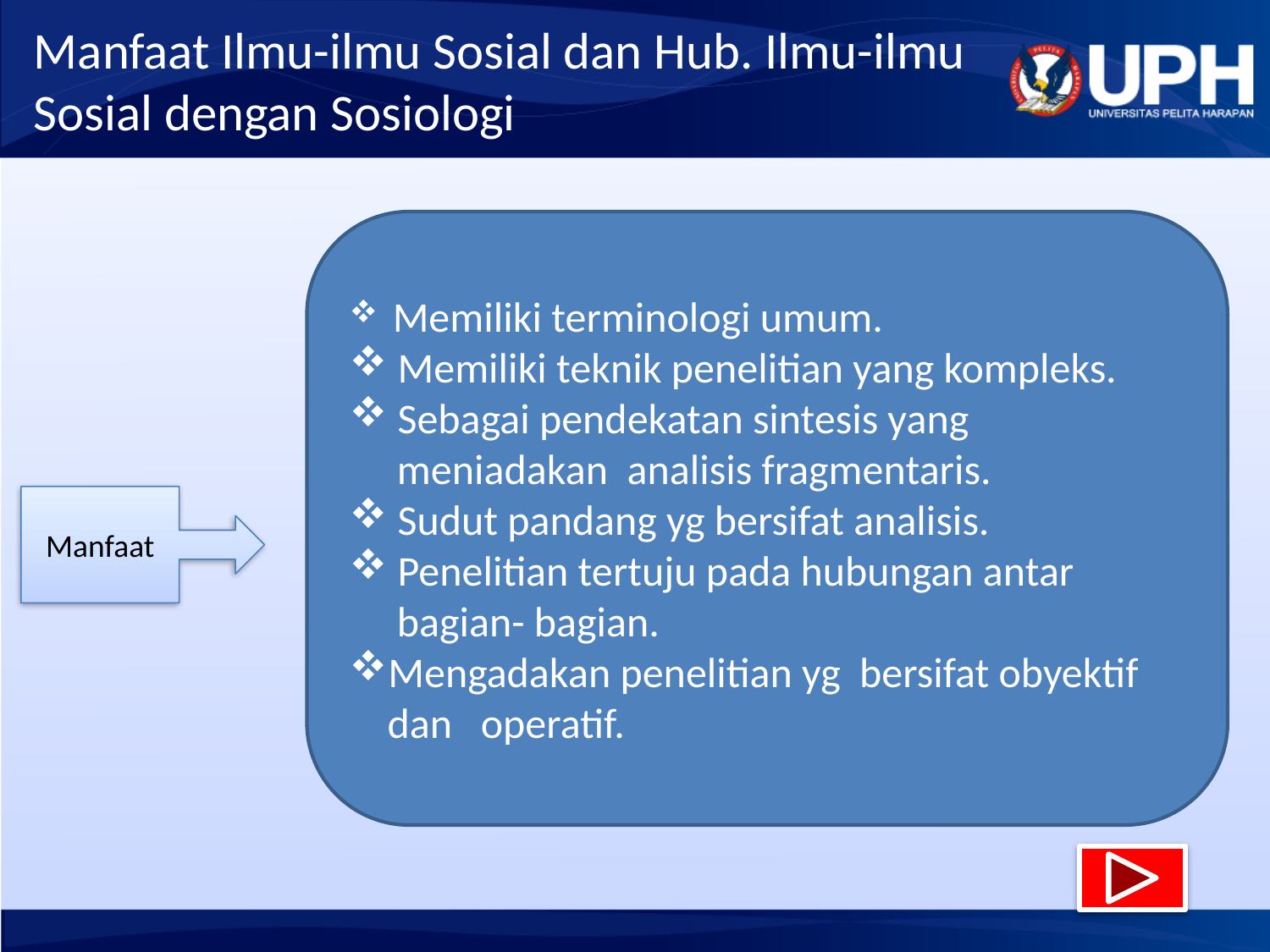

# Manfaat Ilmu-ilmu Sosial dan Hub. Ilmu-ilmu Sosial dengan Sosiologi
  Memiliki terminologi umum.
 Memiliki teknik penelitian yang kompleks.
 Sebagai pendekatan sintesis yang
     meniadakan  analisis fragmentaris.
 Sudut pandang yg bersifat analisis.
 Penelitian tertuju pada hubungan antar
     bagian- bagian.
Mengadakan penelitian yg  bersifat obyektif
    dan   operatif.
Manfaat